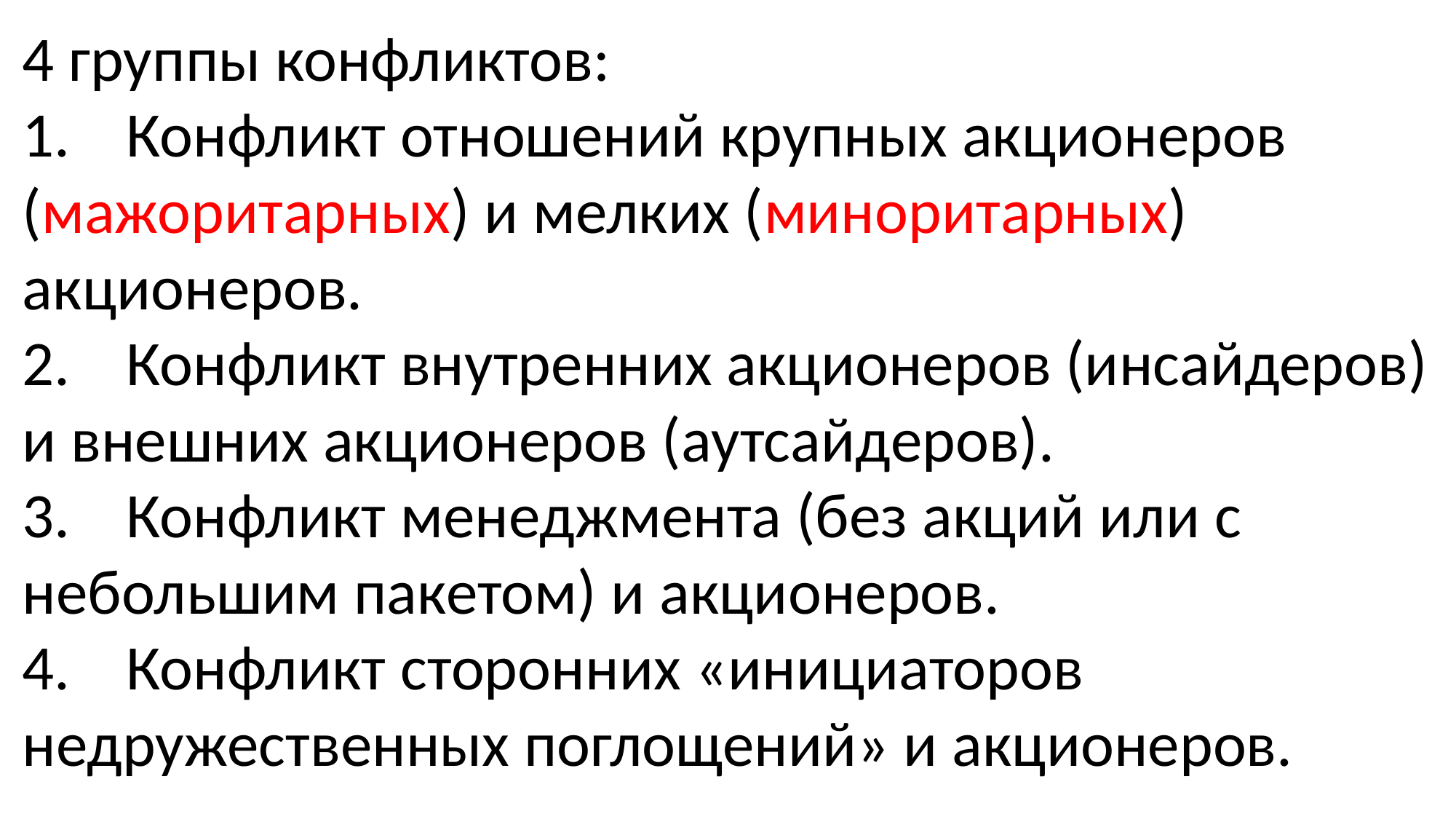

4 группы конфликтов:
1.	Конфликт отношений крупных акционеров (мажоритарных) и мелких (миноритарных) акционеров.
2.	Конфликт внутренних акционеров (инсайдеров) и внешних акционеров (аутсайдеров).
3.	Конфликт менеджмента (без акций или с небольшим пакетом) и акционеров.
4.	Конфликт сторонних «инициаторов недружественных поглощений» и акционеров.